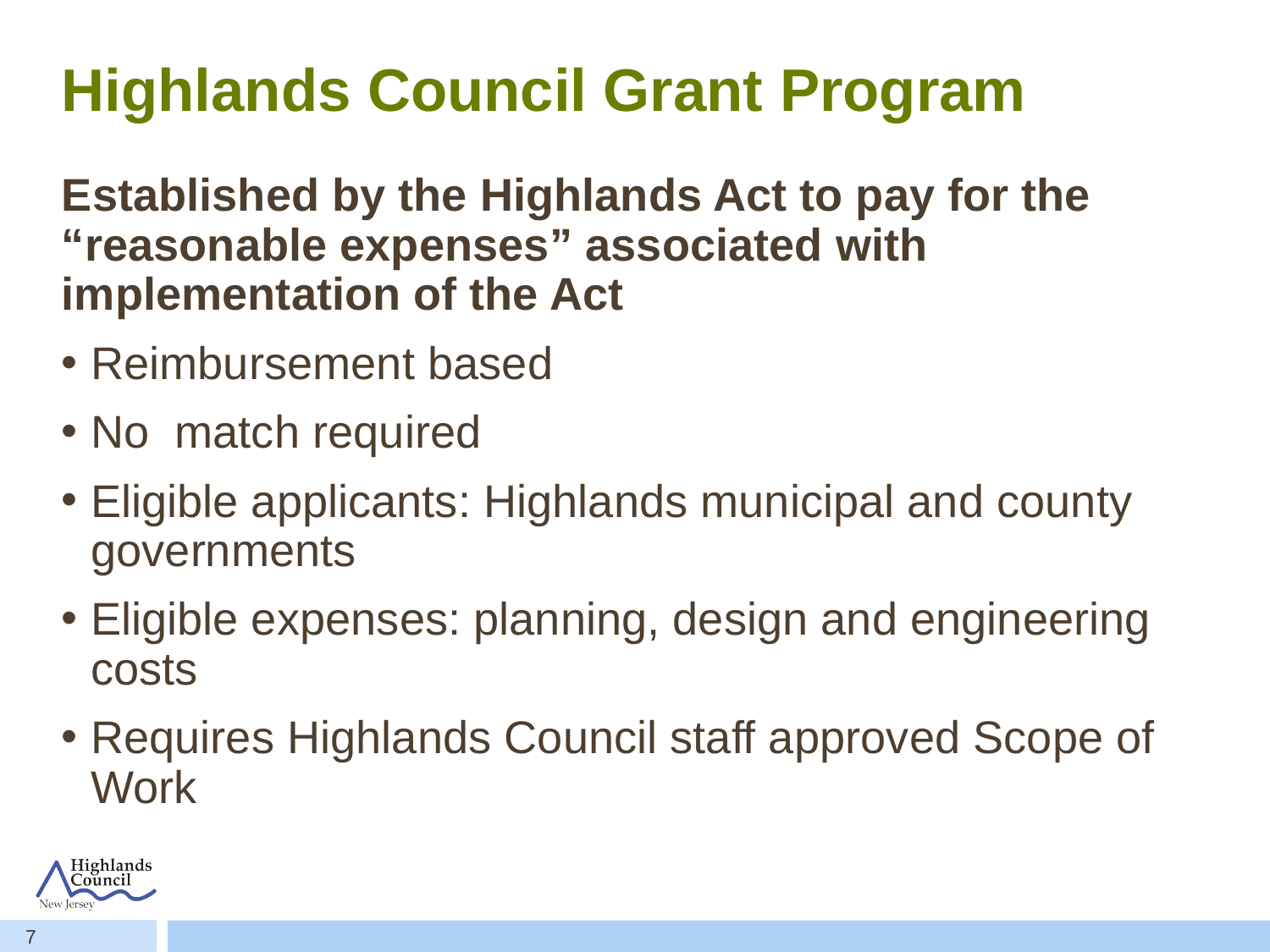

# Highlands Council Grant Program
Established by the Highlands Act to pay for the “reasonable expenses” associated with implementation of the Act
Reimbursement based
No  match required
Eligible applicants: Highlands municipal and county governments
Eligible expenses: planning, design and engineering costs
Requires Highlands Council staff approved Scope of Work
7